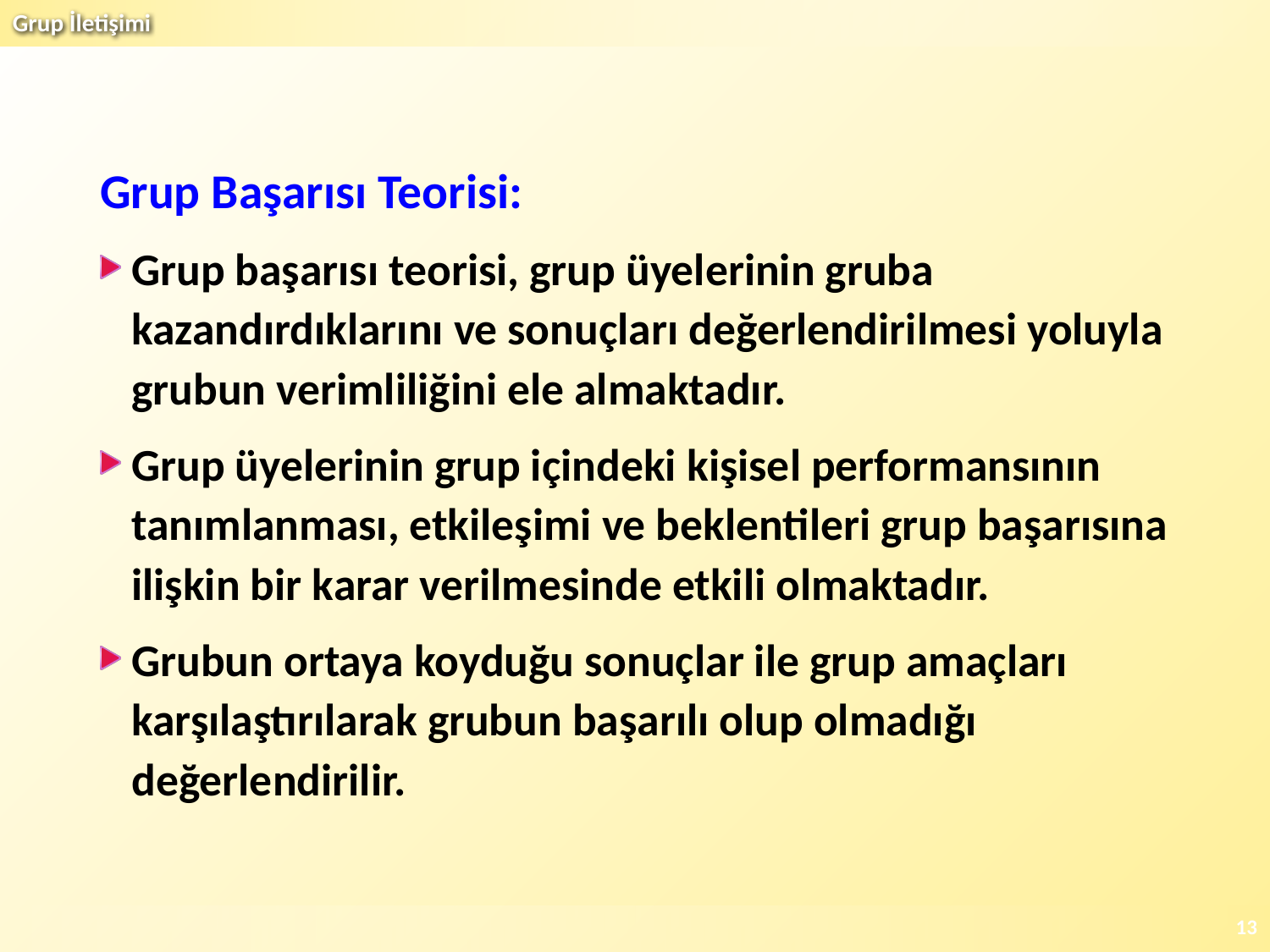

Grup Başarısı Teorisi:
Grup başarısı teorisi, grup üyelerinin gruba kazandırdıklarını ve sonuçları değerlendirilmesi yoluyla grubun verimliliğini ele almaktadır.
Grup üyelerinin grup içindeki kişisel performansının tanımlanması, etkileşimi ve beklentileri grup başarısına ilişkin bir karar verilmesinde etkili olmaktadır.
Grubun ortaya koyduğu sonuçlar ile grup amaçları karşılaştırılarak grubun başarılı olup olmadığı değerlendirilir.
13